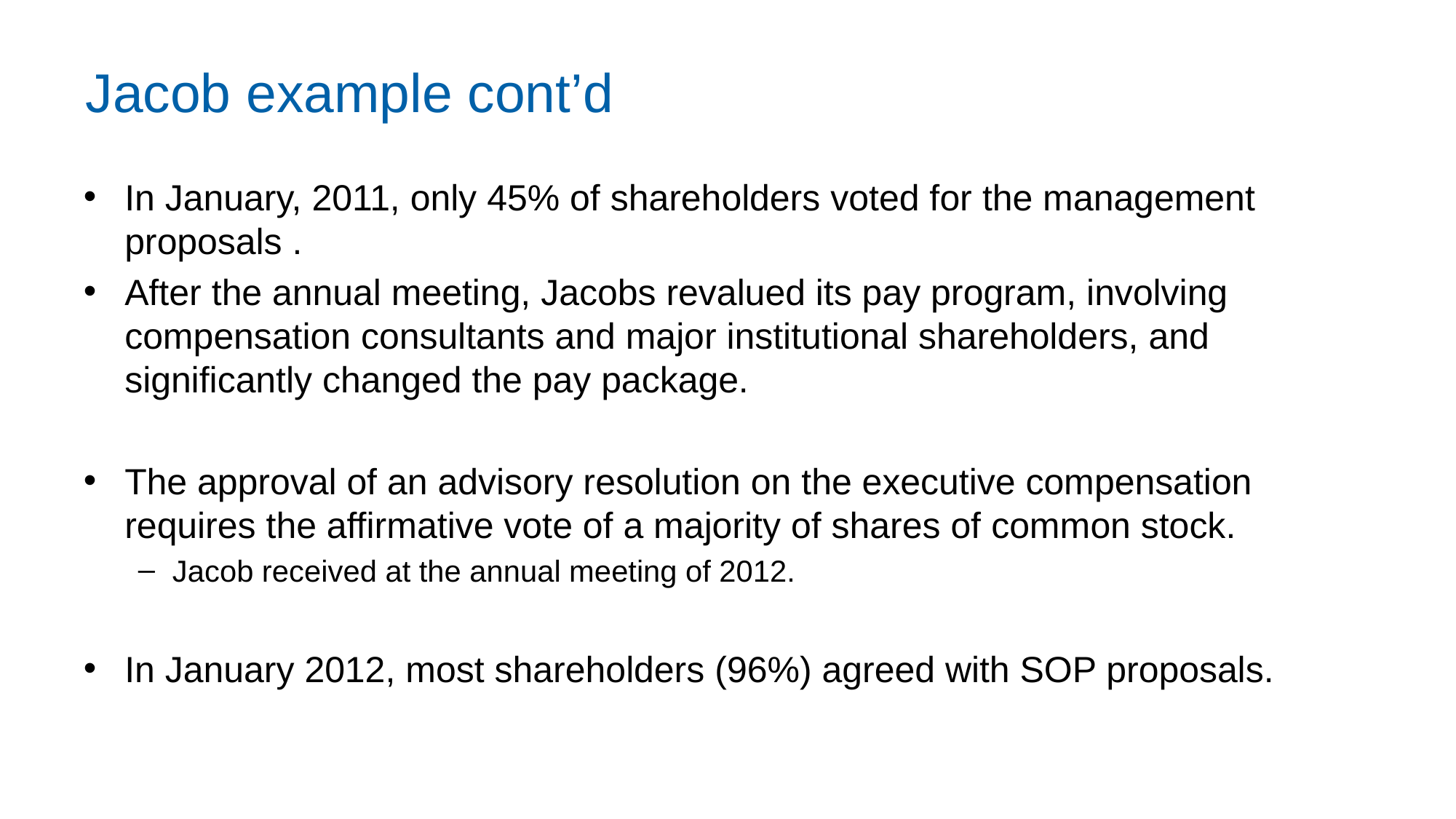

# Jacob example cont’d
In January, 2011, only 45% of shareholders voted for the management proposals .
After the annual meeting, Jacobs revalued its pay program, involving compensation consultants and major institutional shareholders, and significantly changed the pay package.

The approval of an advisory resolution on the executive compensation requires the affirmative vote of a majority of shares of common stock.
Jacob received at the annual meeting of 2012.

In January 2012, most shareholders (96%) agreed with SOP proposals.